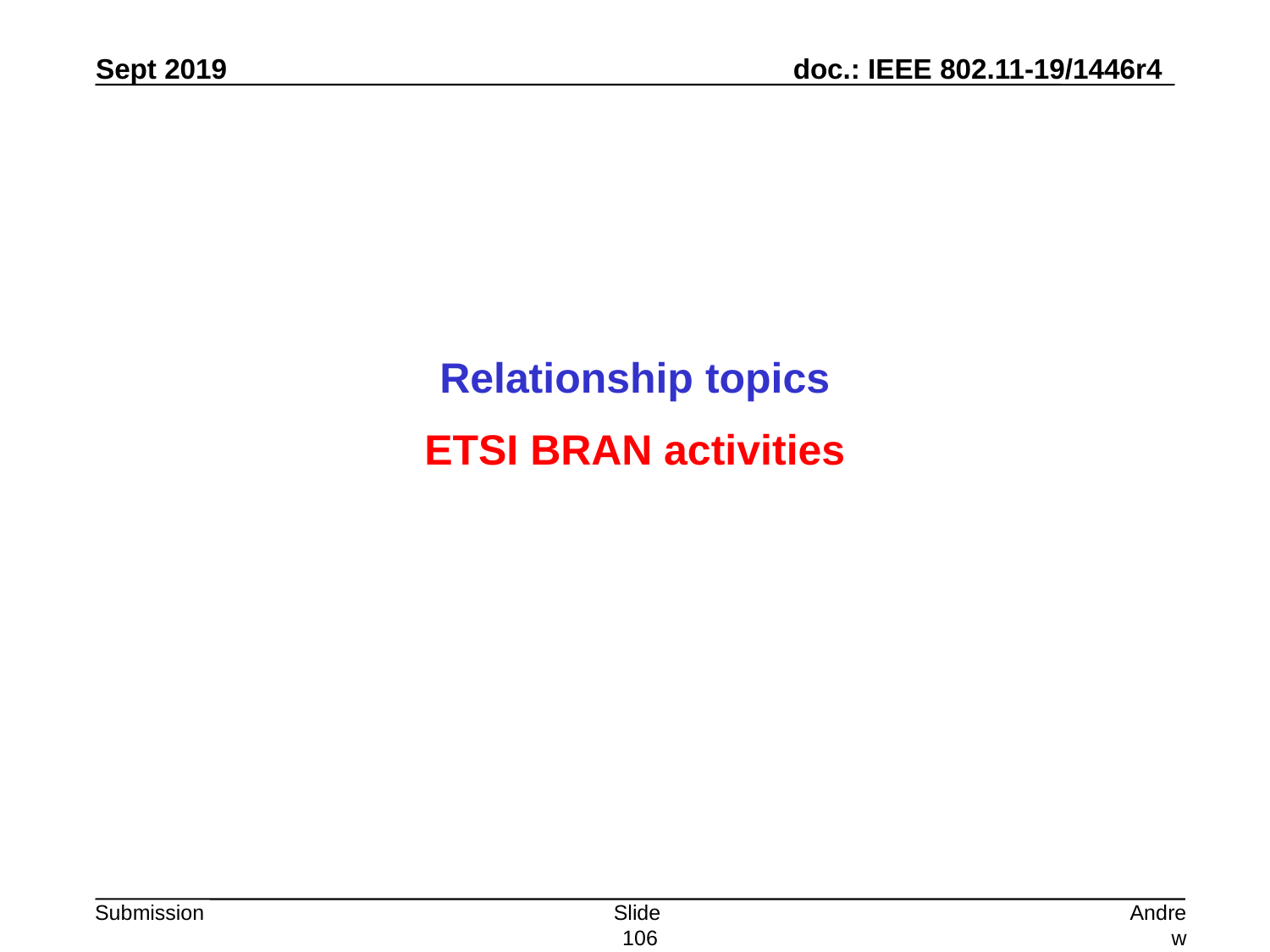

Relationship topics
ETSI BRAN activities
Slide 106
Andrew Myles, Cisco